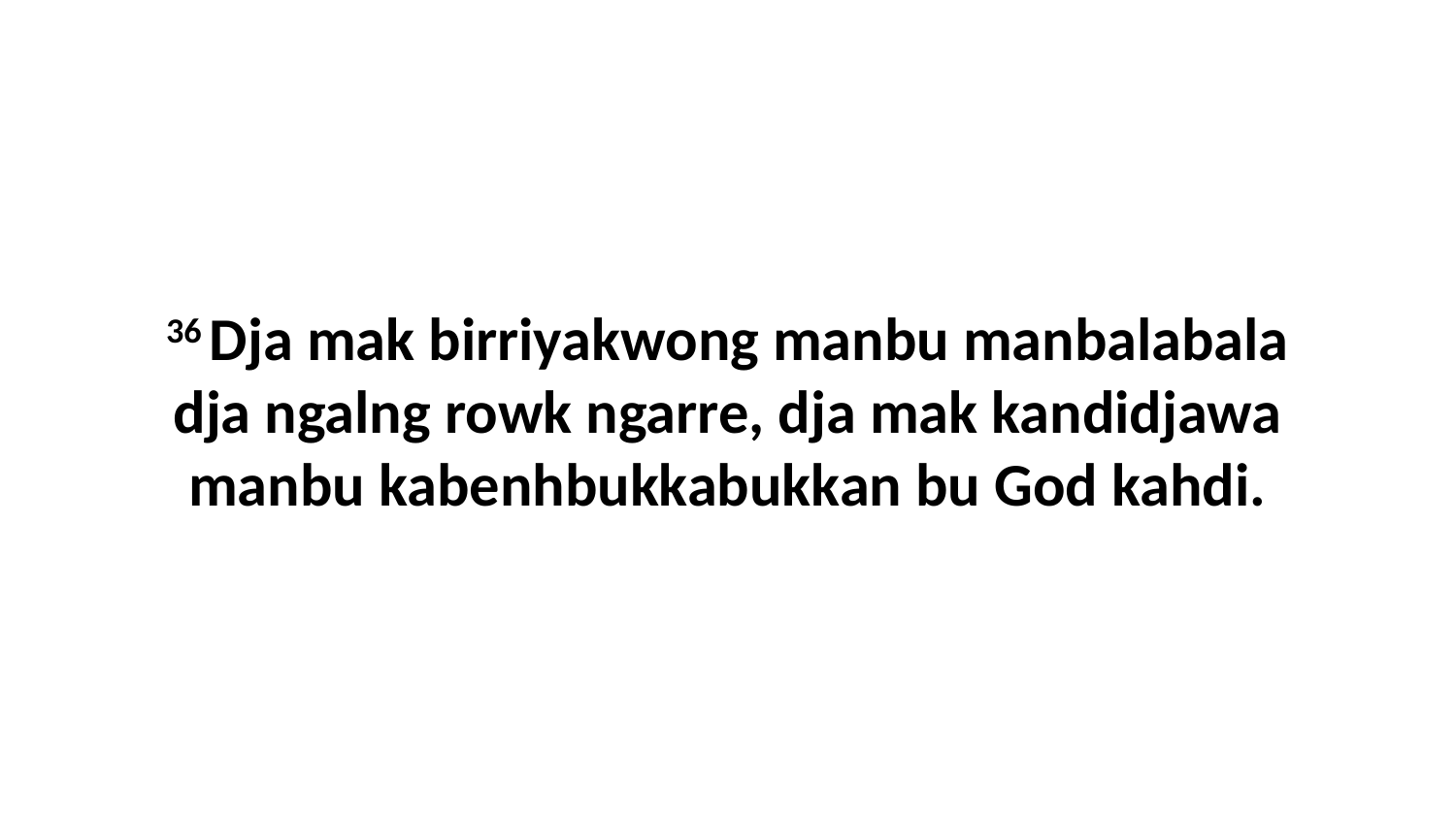

36 Dja mak birriyakwong manbu manbalabala dja ngalng rowk ngarre, dja mak kandidjawa manbu kabenhbukkabukkan bu God kahdi.